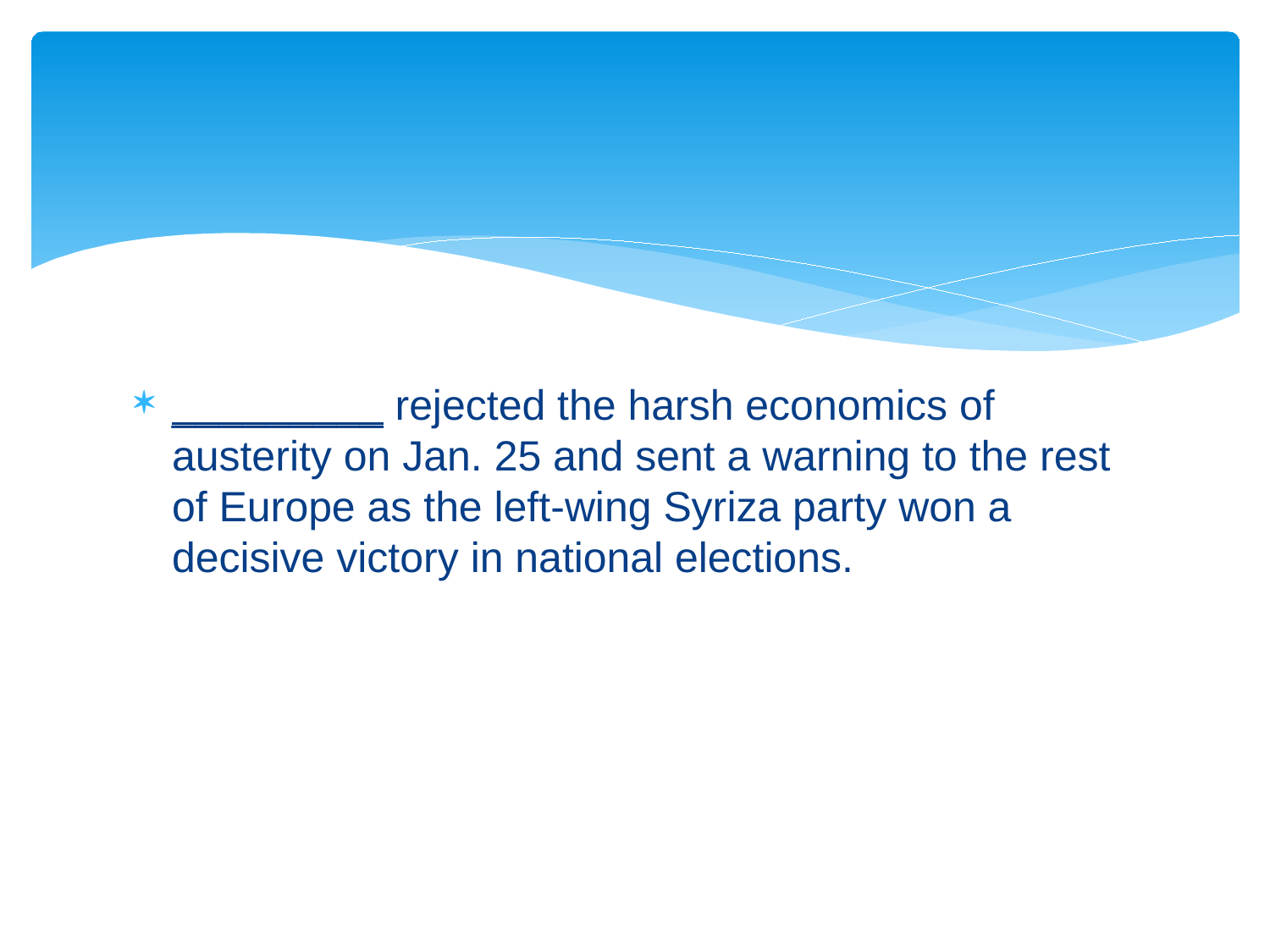

#
_________ rejected the harsh economics of austerity on Jan. 25 and sent a warning to the rest of Europe as the left-wing Syriza party won a decisive victory in national elections.